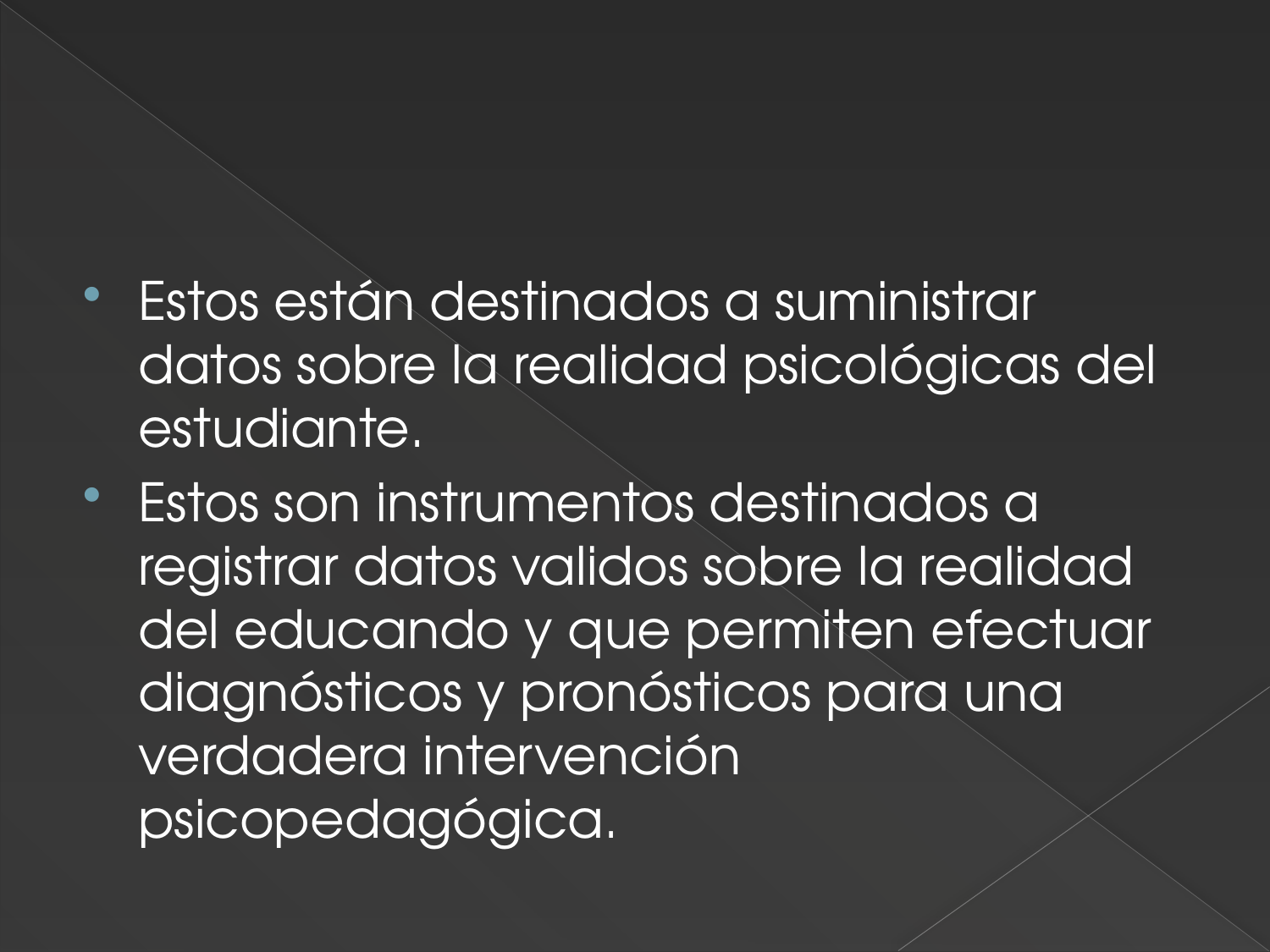

#
Estos están destinados a suministrar datos sobre la realidad psicológicas del estudiante.
Estos son instrumentos destinados a registrar datos validos sobre la realidad del educando y que permiten efectuar diagnósticos y pronósticos para una verdadera intervención psicopedagógica.